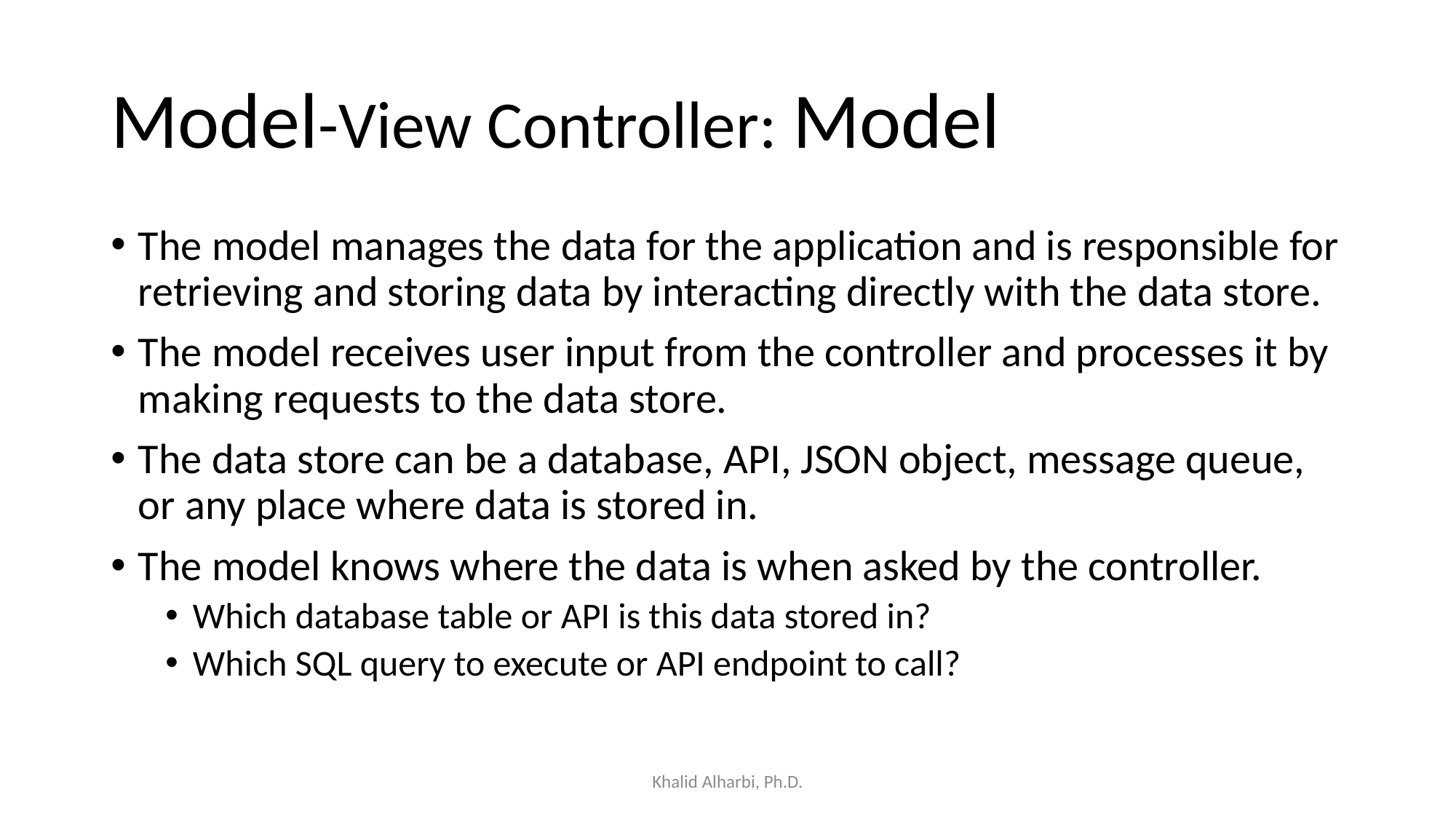

# Model-View Controller: Model
The model manages the data for the application and is responsible for retrieving and storing data by interacting directly with the data store.
The model receives user input from the controller and processes it by making requests to the data store.
The data store can be a database, API, JSON object, message queue, or any place where data is stored in.
The model knows where the data is when asked by the controller.
Which database table or API is this data stored in?
Which SQL query to execute or API endpoint to call?
Khalid Alharbi, Ph.D.